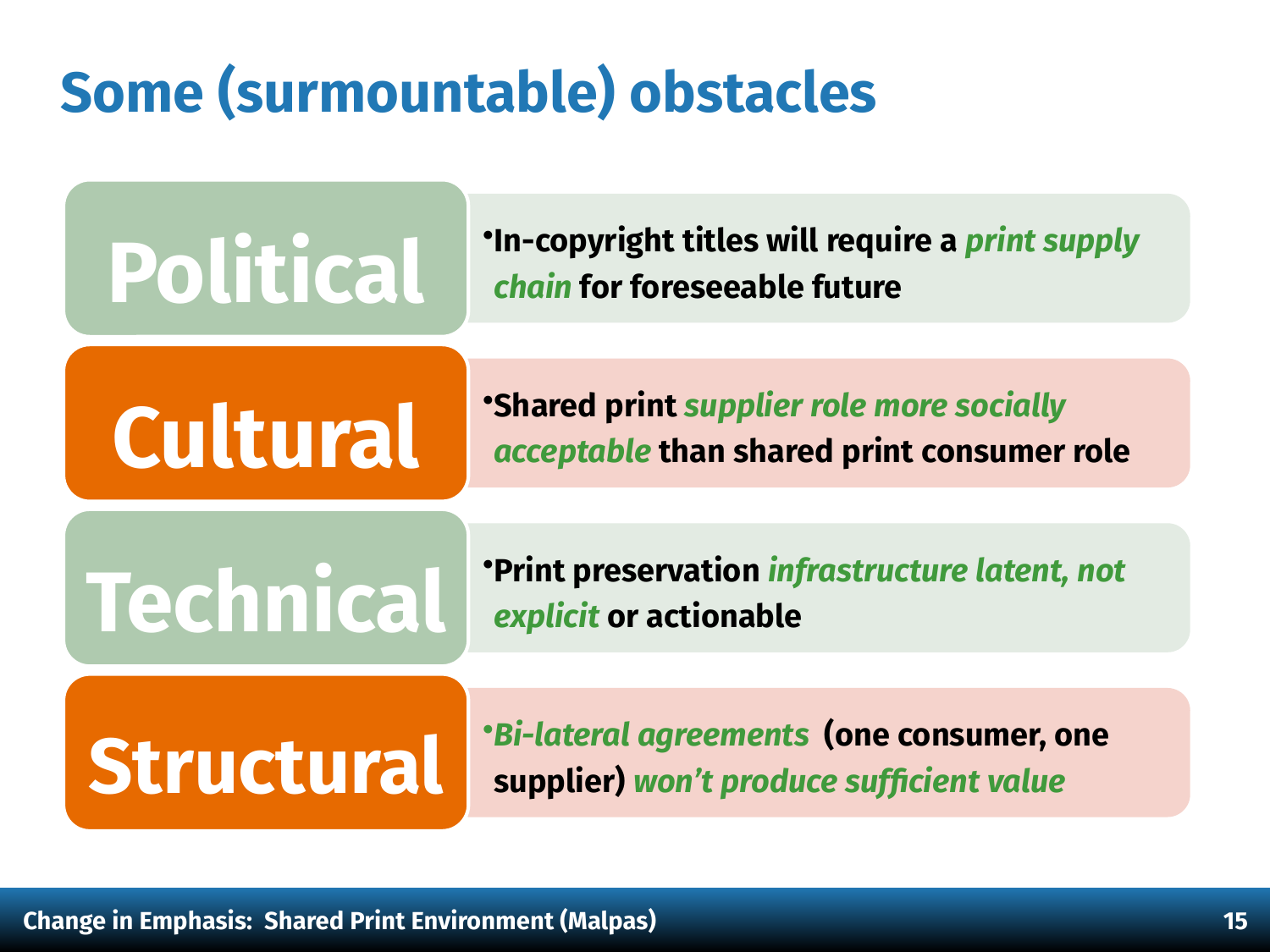

# Some (surmountable) obstacles
Political
In-copyright titles will require a print supply chain for foreseeable future
Cultural
Shared print supplier role more socially acceptable than shared print consumer role
Technical
Structural
Bi-lateral agreements  (one consumer, one supplier) won’t produce sufficient value
Print preservation infrastructure latent, not explicit or actionable